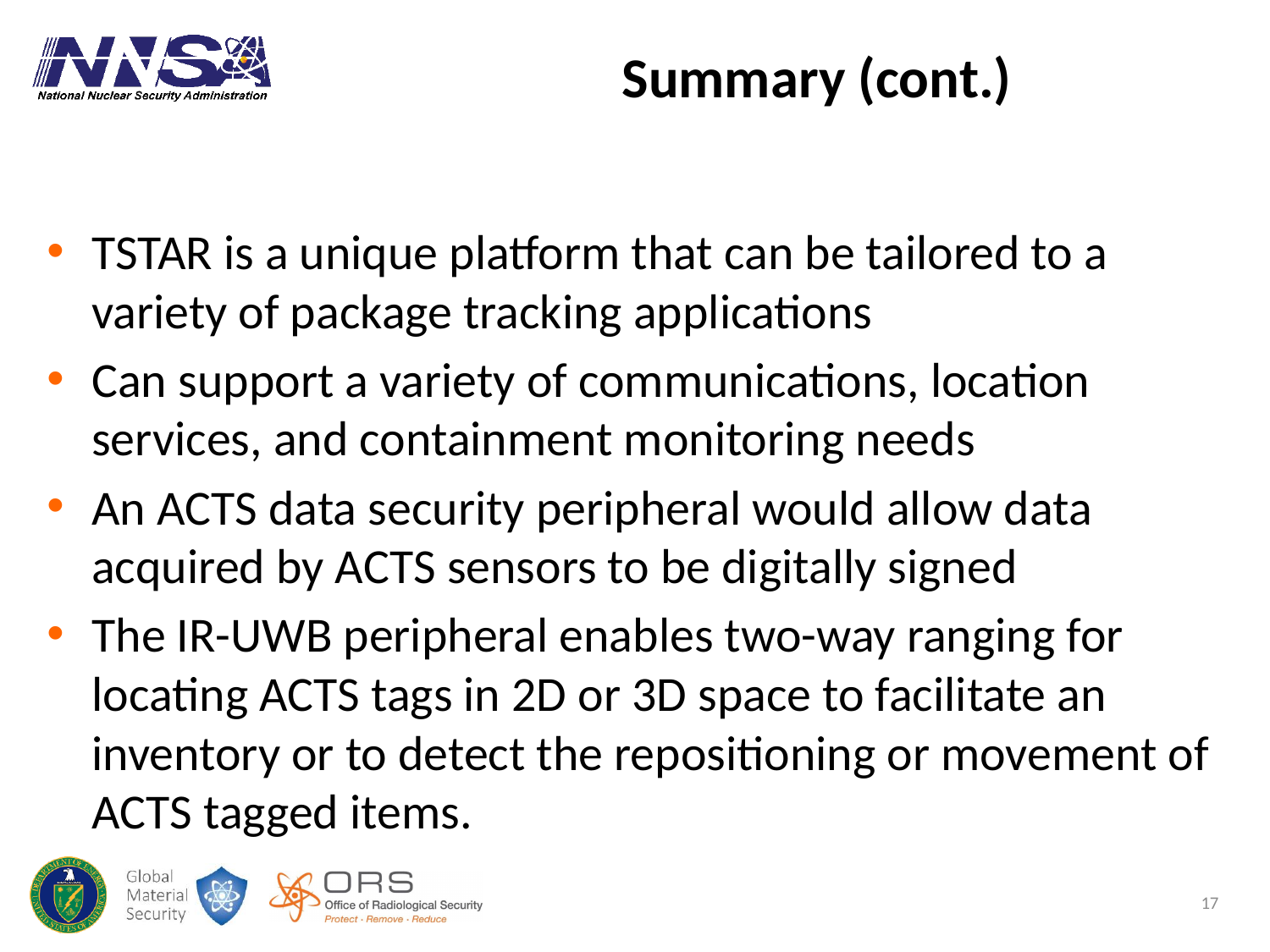

Summary (cont.)
TSTAR is a unique platform that can be tailored to a variety of package tracking applications
Can support a variety of communications, location services, and containment monitoring needs
An ACTS data security peripheral would allow data acquired by ACTS sensors to be digitally signed
The IR-UWB peripheral enables two-way ranging for locating ACTS tags in 2D or 3D space to facilitate an inventory or to detect the repositioning or movement of ACTS tagged items.

17